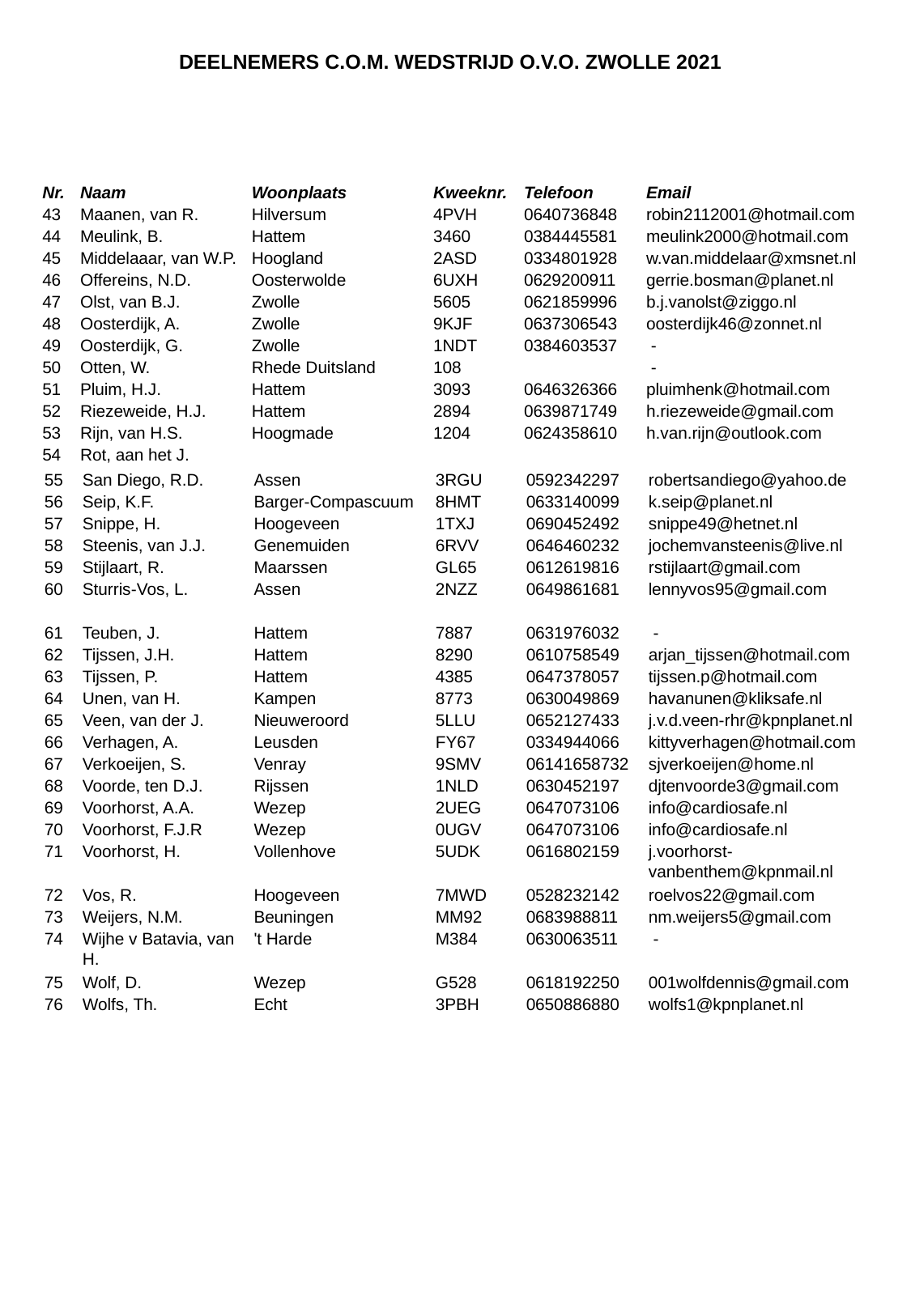

DEELNEMERS C.O.M. WEDSTRIJD O.V.O. ZWOLLE 2021
| Nr. | Naam | Woonplaats | Kweeknr. | Telefoon | Email |
| --- | --- | --- | --- | --- | --- |
| 43 | Maanen, van R. | Hilversum | 4PVH | 0640736848 | robin2112001@hotmail.com |
| 44 | Meulink, B. | Hattem | 3460 | 0384445581 | meulink2000@hotmail.com |
| 45 | Middelaaar, van W.P. | Hoogland | 2ASD | 0334801928 | w.van.middelaar@xmsnet.nl |
| 46 | Offereins, N.D. | Oosterwolde | 6UXH | 0629200911 | gerrie.bosman@planet.nl |
| 47 | Olst, van B.J. | Zwolle | 5605 | 0621859996 | b.j.vanolst@ziggo.nl |
| 48 | Oosterdijk, A. | Zwolle | 9KJF | 0637306543 | oosterdijk46@zonnet.nl |
| 49 | Oosterdijk, G. | Zwolle | 1NDT | 0384603537 | - |
| 50 | Otten, W. | Rhede Duitsland | 108 |  | - |
| 51 | Pluim, H.J. | Hattem | 3093 | 0646326366 | pluimhenk@hotmail.com |
| 52 | Riezeweide, H.J. | Hattem | 2894 | 0639871749 | h.riezeweide@gmail.com |
| 53 | Rijn, van H.S. | Hoogmade | 1204 | 0624358610 | h.van.rijn@outlook.com |
| 54 | Rot, aan het J. |  |  |  |  |
| 55 | San Diego, R.D. | Assen | 3RGU | 0592342297 | robertsandiego@yahoo.de |
| 56 | Seip, K.F. | Barger-Compascuum | 8HMT | 0633140099 | k.seip@planet.nl |
| 57 | Snippe, H. | Hoogeveen | 1TXJ | 0690452492 | snippe49@hetnet.nl |
| 58 | Steenis, van J.J. | Genemuiden | 6RVV | 0646460232 | jochemvansteenis@live.nl |
| 59 | Stijlaart, R. | Maarssen | GL65 | 0612619816 | rstijlaart@gmail.com |
| 60 | Sturris-Vos, L. | Assen | 2NZZ | 0649861681 | lennyvos95@gmail.com |
| 61 | Teuben, J. | Hattem | 7887 | 0631976032 | - |
| 62 | Tijssen, J.H. | Hattem | 8290 | 0610758549 | arjan\_tijssen@hotmail.com |
| 63 | Tijssen, P. | Hattem | 4385 | 0647378057 | tijssen.p@hotmail.com |
| 64 | Unen, van H. | Kampen | 8773 | 0630049869 | havanunen@kliksafe.nl |
| 65 | Veen, van der J. | Nieuweroord | 5LLU | 0652127433 | j.v.d.veen-rhr@kpnplanet.nl |
| 66 | Verhagen, A. | Leusden | FY67 | 0334944066 | kittyverhagen@hotmail.com |
| 67 | Verkoeijen, S. | Venray | 9SMV | 06141658732 | sjverkoeijen@home.nl |
| 68 | Voorde, ten D.J. | Rijssen | 1NLD | 0630452197 | djtenvoorde3@gmail.com |
| 69 | Voorhorst, A.A. | Wezep | 2UEG | 0647073106 | info@cardiosafe.nl |
| 70 | Voorhorst, F.J.R | Wezep | 0UGV | 0647073106 | info@cardiosafe.nl |
| 71 | Voorhorst, H. | Vollenhove | 5UDK | 0616802159 | j.voorhorst-vanbenthem@kpnmail.nl |
| 72 | Vos, R. | Hoogeveen | 7MWD | 0528232142 | roelvos22@gmail.com |
| 73 | Weijers, N.M. | Beuningen | MM92 | 0683988811 | nm.weijers5@gmail.com |
| 74 | Wijhe v Batavia, van H. | 't Harde | M384 | 0630063511 | - |
| 75 | Wolf, D. | Wezep | G528 | 0618192250 | 001wolfdennis@gmail.com |
| 76 | Wolfs, Th. | Echt | 3PBH | 0650886880 | wolfs1@kpnplanet.nl |